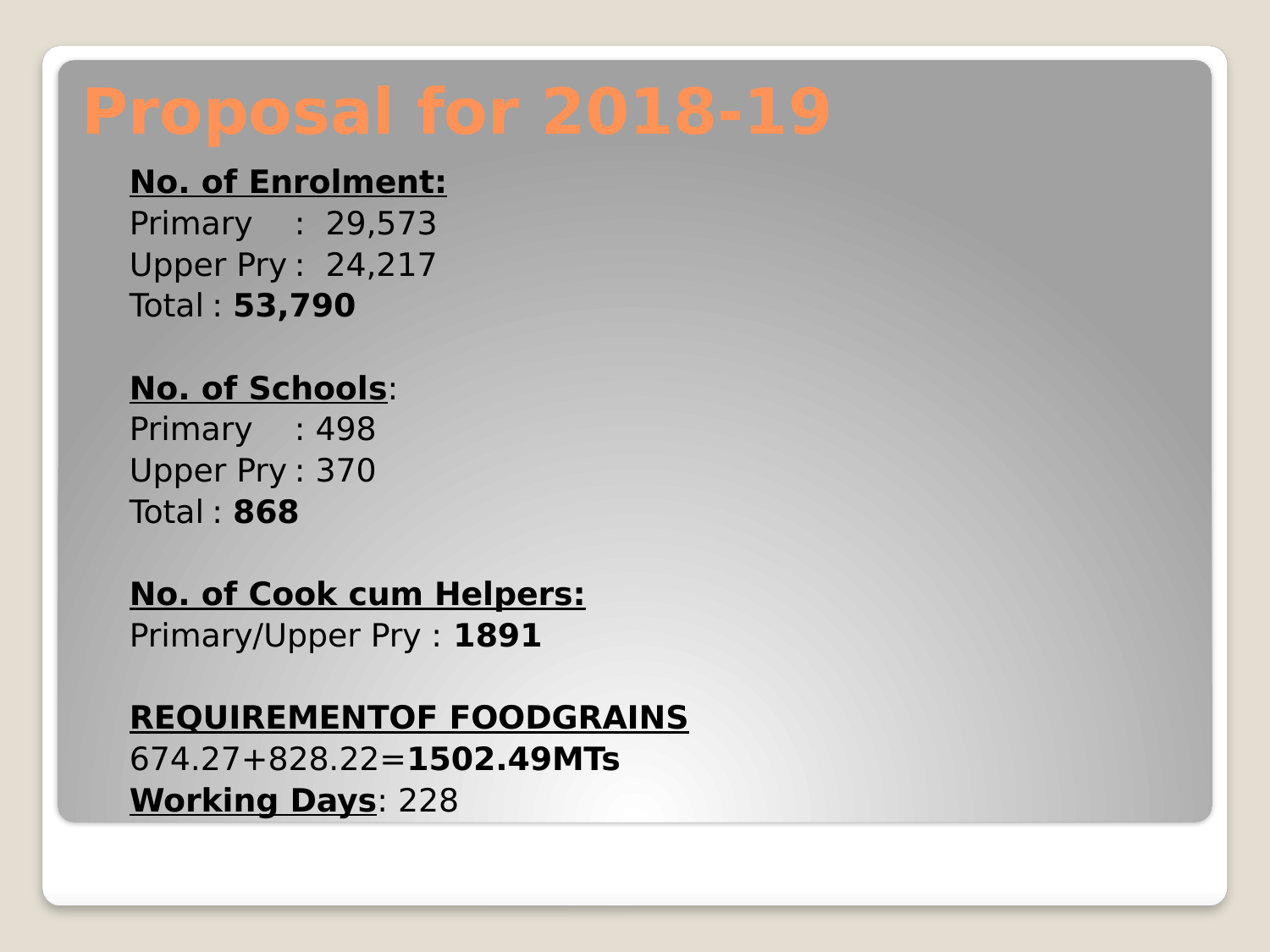

# Proposal for 2018-19
		No. of Enrolment:
				Primary	:  29,573
				Upper Pry	:  24,217
				Total		: 53,790

		No. of Schools:
				Primary		: 498
				Upper Pry	: 370
   				Total		: 868

		No. of Cook cum Helpers:
				Primary/Upper Pry : 1891

	REQUIREMENTOF FOODGRAINS
				674.27+828.22=1502.49MTs
		Working Days	: 228